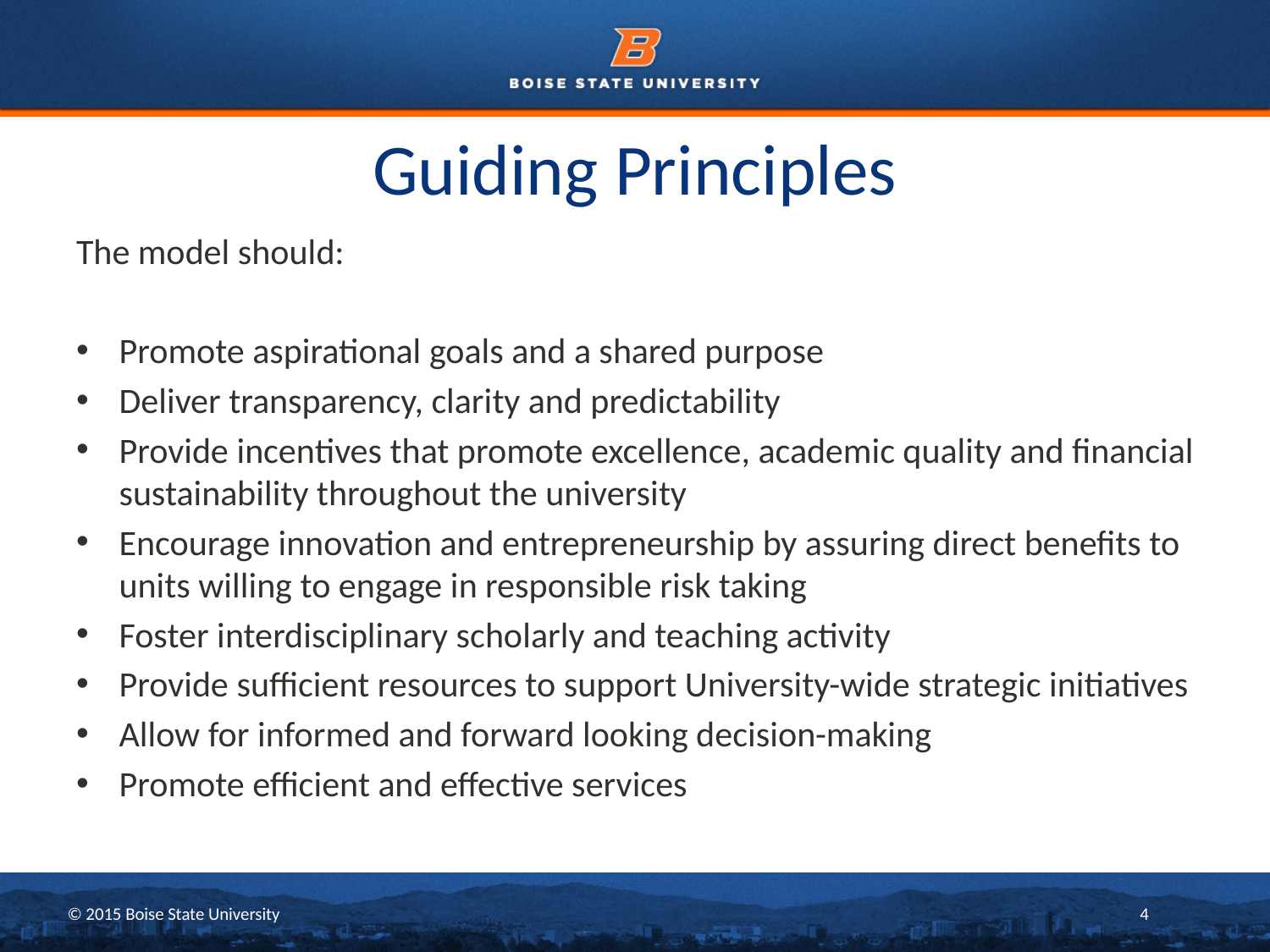

# Guiding Principles
The model should:

Promote aspirational goals and a shared purpose
Deliver transparency, clarity and predictability
Provide incentives that promote excellence, academic quality and financial sustainability throughout the university
Encourage innovation and entrepreneurship by assuring direct benefits to units willing to engage in responsible risk taking
Foster interdisciplinary scholarly and teaching activity
Provide sufficient resources to support University-wide strategic initiatives
Allow for informed and forward looking decision-making
Promote efficient and effective services